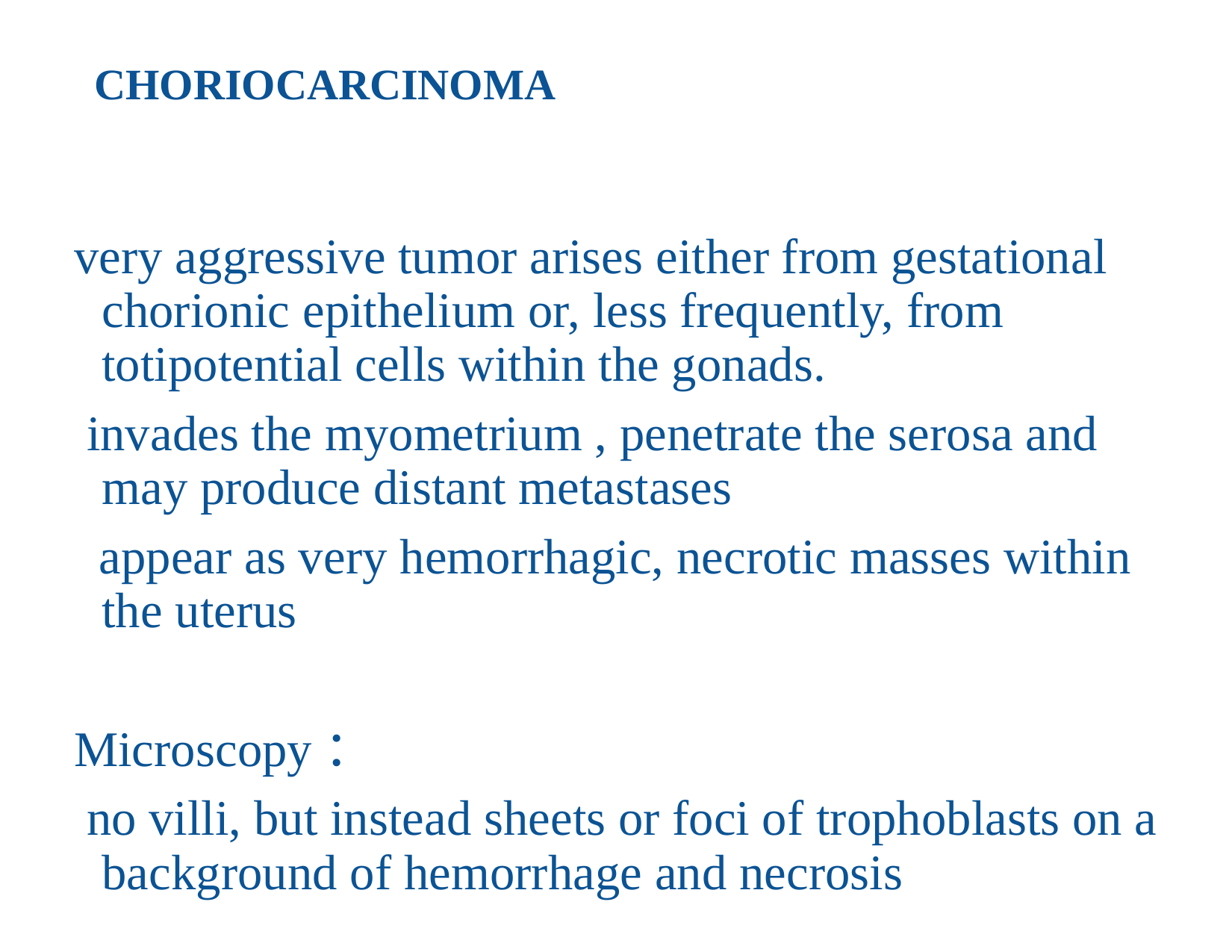

# CHORIOCARCINOMA
very aggressive tumor arises either from gestational chorionic epithelium or, less frequently, from totipotential cells within the gonads.
 invades the myometrium , penetrate the serosa and may produce distant metastases
  appear as very hemorrhagic, necrotic masses within the uterus

Microscopy：
 no villi, but instead sheets or foci of trophoblasts on a background of hemorrhage and necrosis